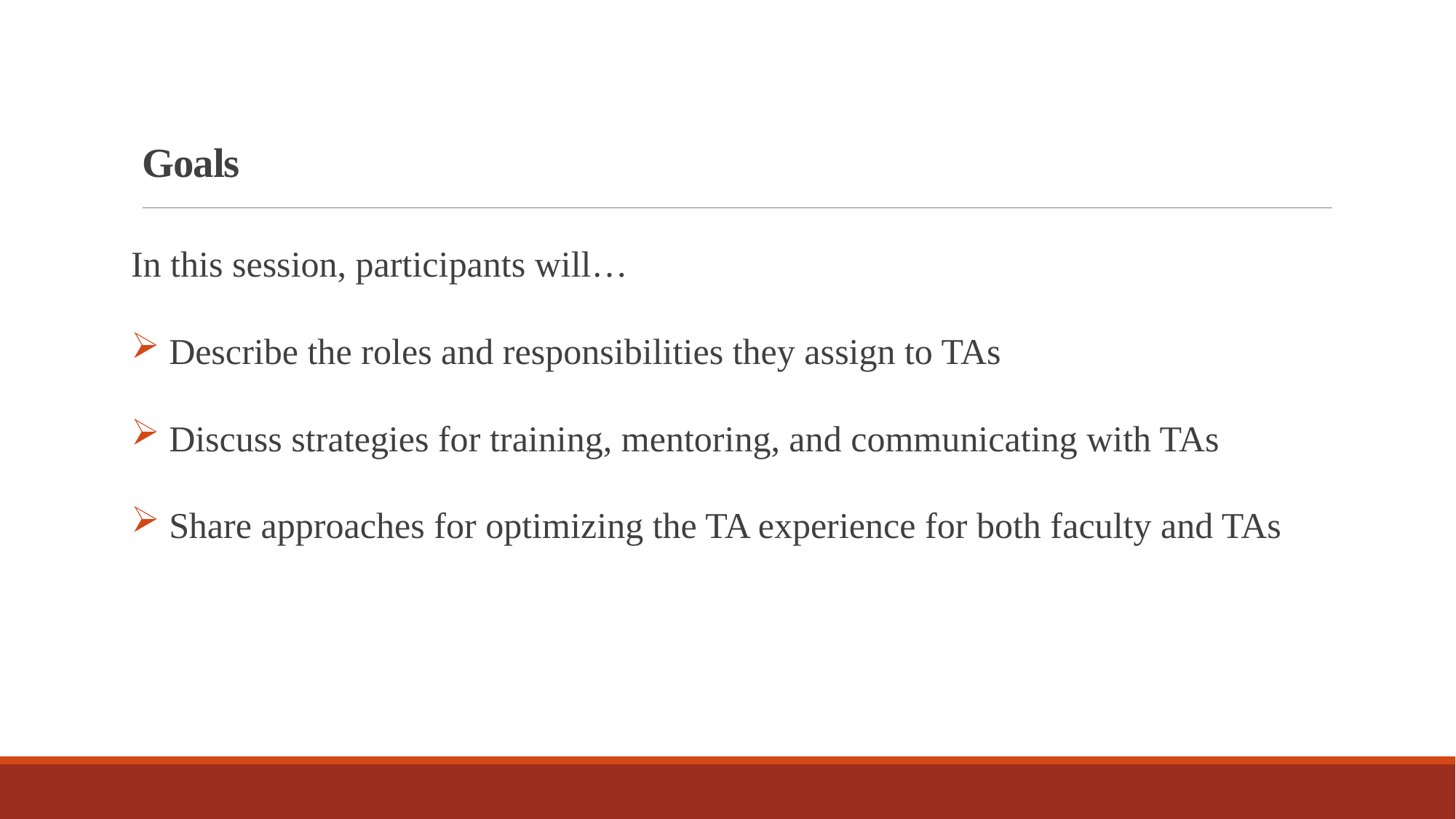

# Goals
In this session, participants will…
 Describe the roles and responsibilities they assign to TAs
 Discuss strategies for training, mentoring, and communicating with TAs
 Share approaches for optimizing the TA experience for both faculty and TAs